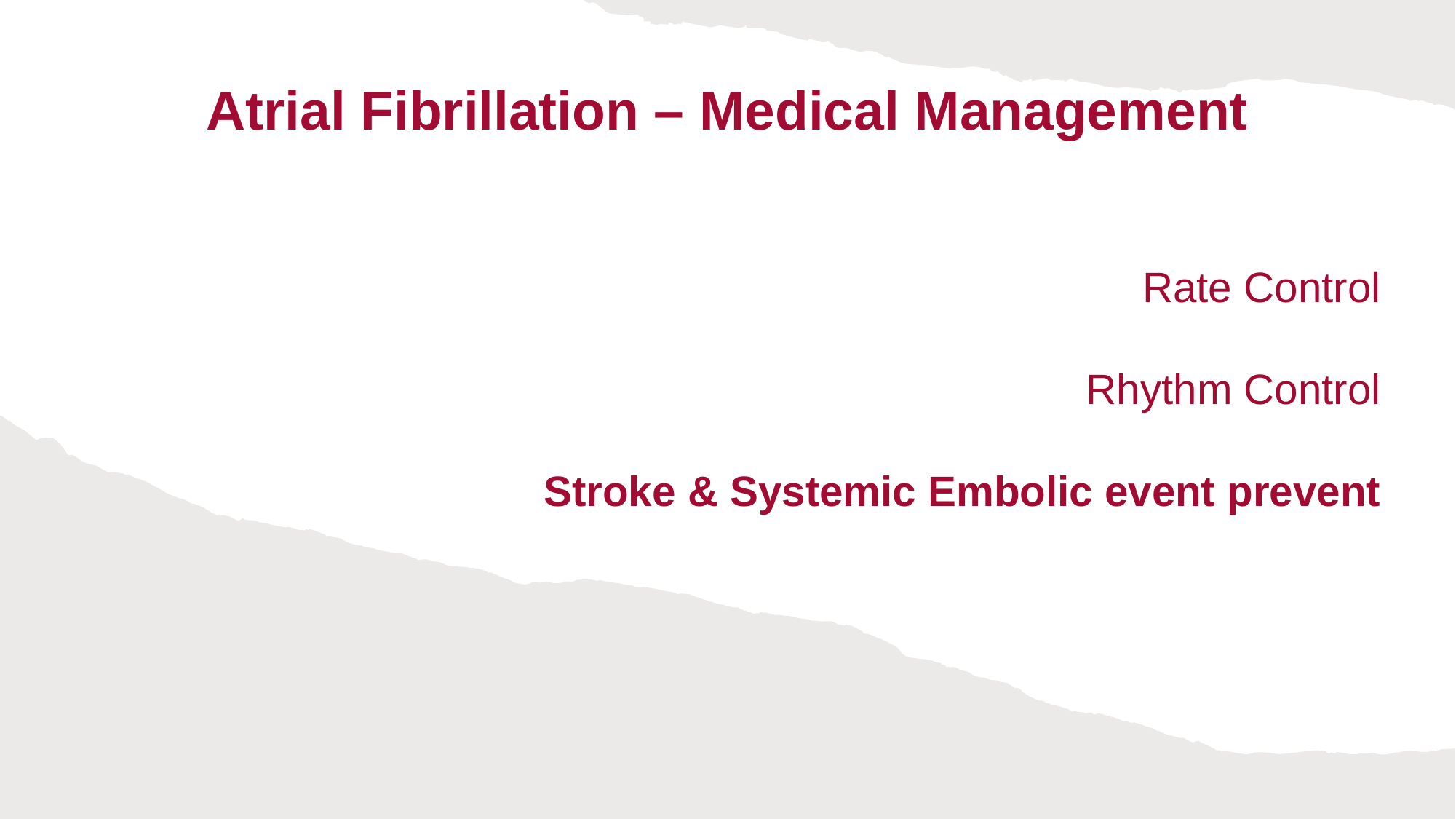

Atrial Fibrillation – Medical Management
# Rate Control Rhythm Control Stroke & Systemic Embolic event prevent